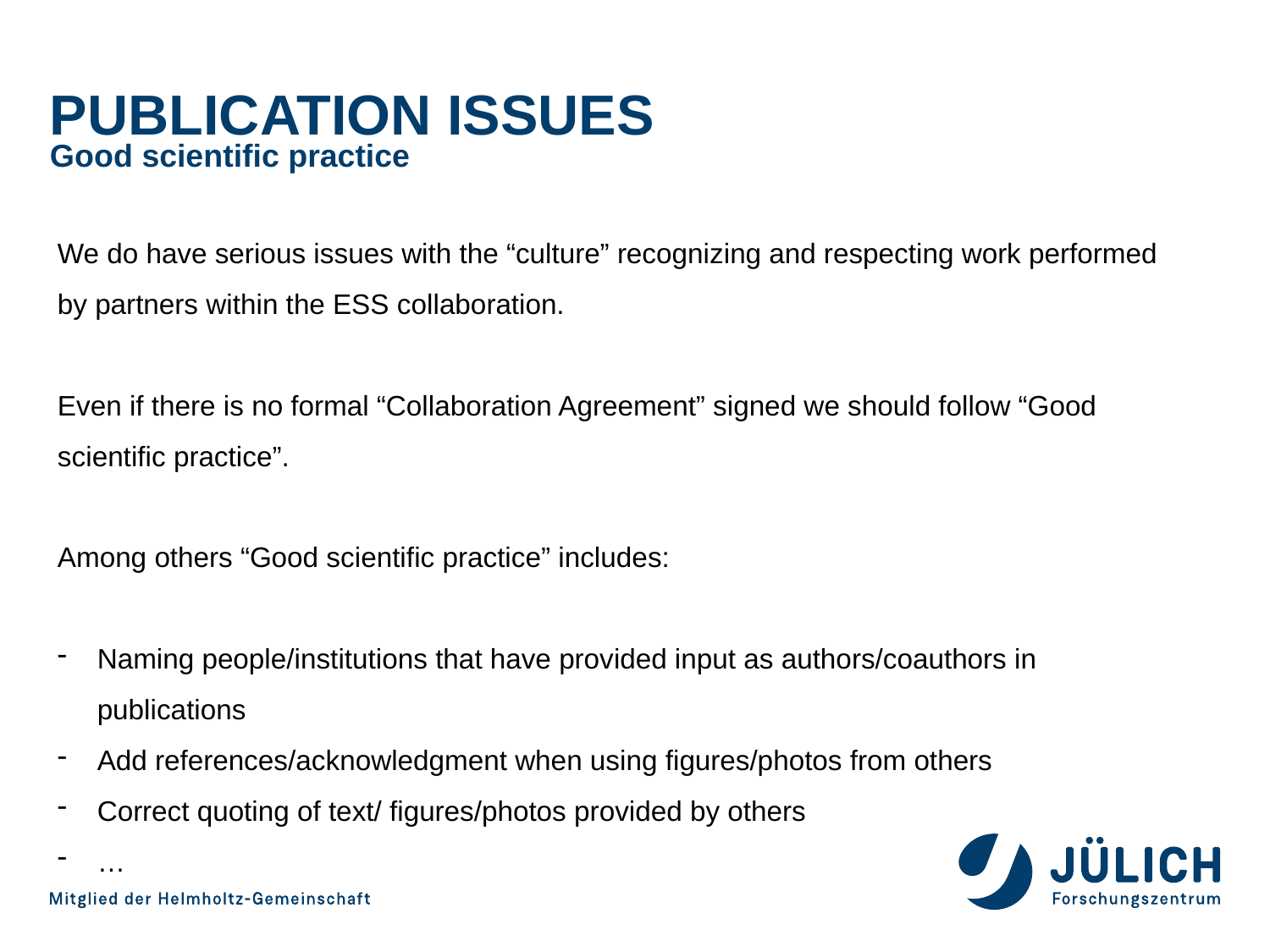

# Publication issues
Good scientific practice
We do have serious issues with the “culture” recognizing and respecting work performed by partners within the ESS collaboration.

Even if there is no formal “Collaboration Agreement” signed we should follow “Good scientific practice”.

Among others “Good scientific practice” includes:

Naming people/institutions that have provided input as authors/coauthors in publications
Add references/acknowledgment when using figures/photos from others
Correct quoting of text/ figures/photos provided by others
…